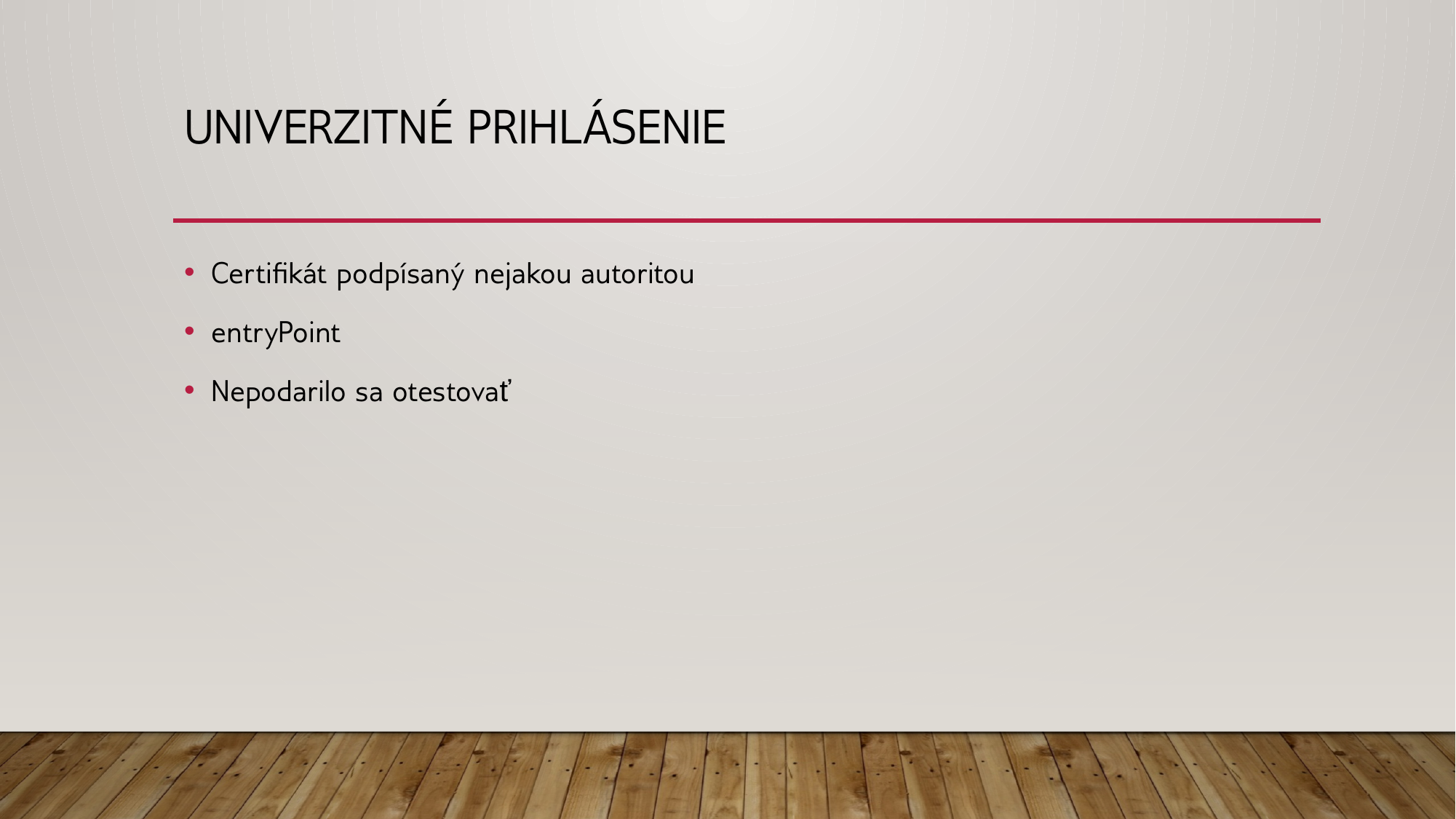

# Univerzitné prihlásenie
Certifikát podpísaný nejakou autoritou
entryPoint
Nepodarilo sa otestovať